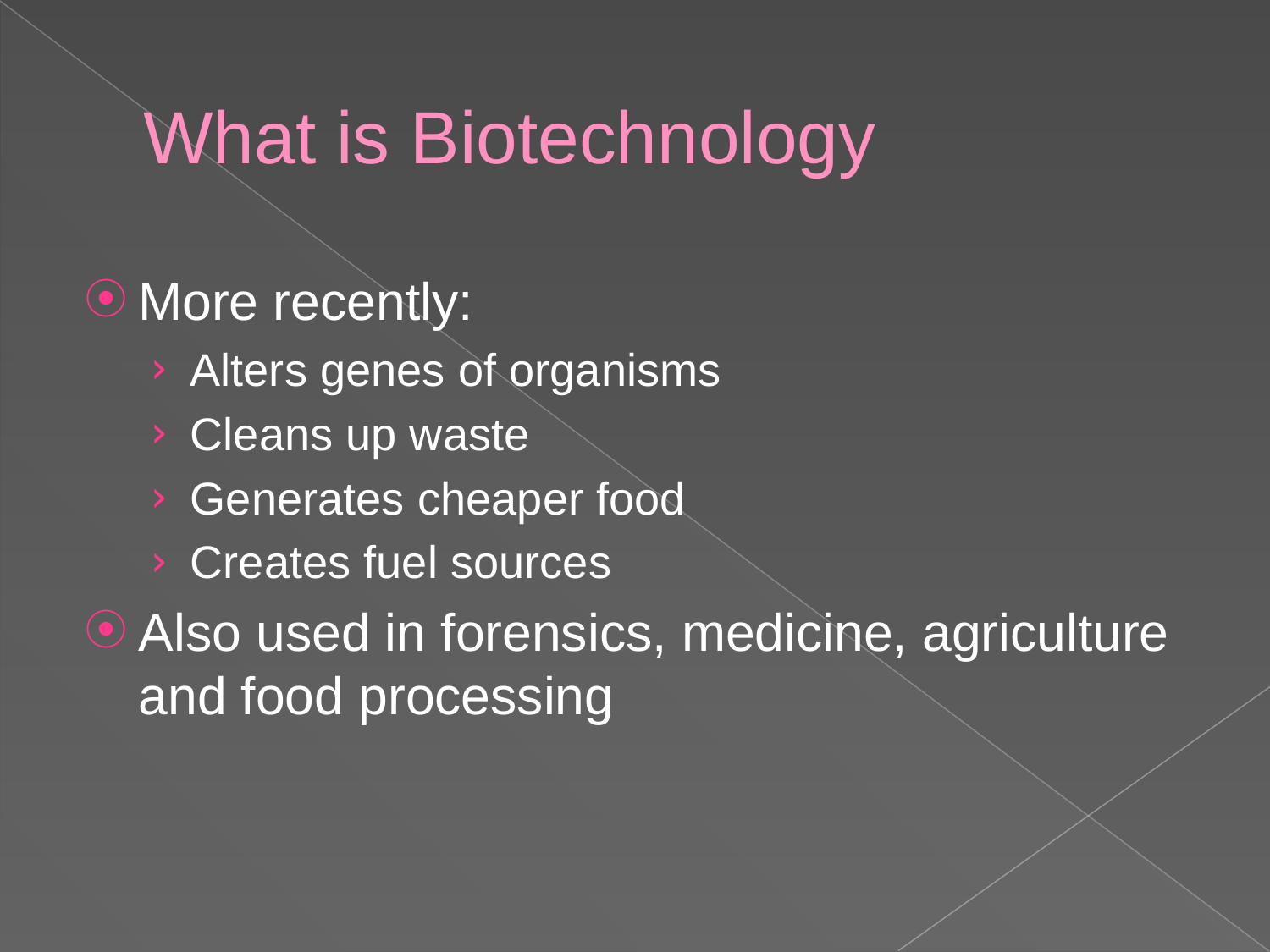

# What is Biotechnology
More recently:
Alters genes of organisms
Cleans up waste
Generates cheaper food
Creates fuel sources
Also used in forensics, medicine, agriculture and food processing